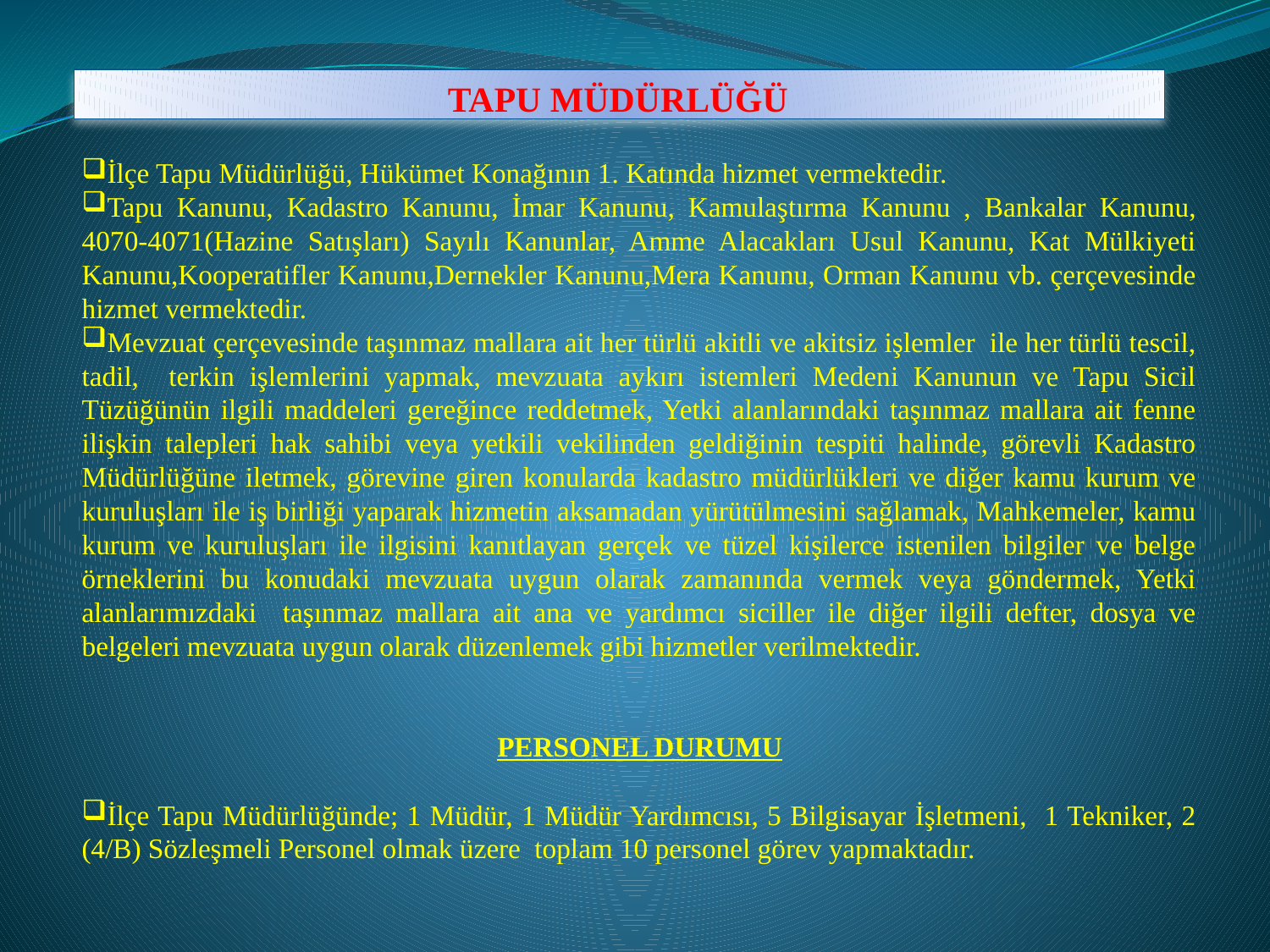

# TAPU MÜDÜRLÜĞÜ

İlçe Tapu Müdürlüğü, Hükümet Konağının 1. Katında hizmet vermektedir.
Tapu Kanunu, Kadastro Kanunu, İmar Kanunu, Kamulaştırma Kanunu , Bankalar Kanunu, 4070-4071(Hazine Satışları) Sayılı Kanunlar, Amme Alacakları Usul Kanunu, Kat Mülkiyeti Kanunu,Kooperatifler Kanunu,Dernekler Kanunu,Mera Kanunu, Orman Kanunu vb. çerçevesinde hizmet vermektedir.
Mevzuat çerçevesinde taşınmaz mallara ait her türlü akitli ve akitsiz işlemler  ile her türlü tescil, tadil,  terkin işlemlerini yapmak, mevzuata aykırı istemleri Medeni Kanunun ve Tapu Sicil Tüzüğünün ilgili maddeleri gereğince reddetmek, Yetki alanlarındaki taşınmaz mallara ait fenne ilişkin talepleri hak sahibi veya yetkili vekilinden geldiğinin tespiti halinde, görevli Kadastro Müdürlüğüne iletmek, görevine giren konularda kadastro müdürlükleri ve diğer kamu kurum ve kuruluşları ile iş birliği yaparak hizmetin aksamadan yürütülmesini sağlamak, Mahkemeler, kamu kurum ve kuruluşları ile ilgisini kanıtlayan gerçek ve tüzel kişilerce istenilen bilgiler ve belge örneklerini bu konudaki mevzuata uygun olarak zamanında vermek veya göndermek, Yetki alanlarımızdaki  taşınmaz mallara ait ana ve yardımcı siciller ile diğer ilgili defter, dosya ve belgeleri mevzuata uygun olarak düzenlemek gibi hizmetler verilmektedir.

PERSONEL DURUMU

İlçe Tapu Müdürlüğünde; 1 Müdür, 1 Müdür Yardımcısı, 5 Bilgisayar İşletmeni,  1 Tekniker, 2 (4/B) Sözleşmeli Personel olmak üzere  toplam 10 personel görev yapmaktadır.